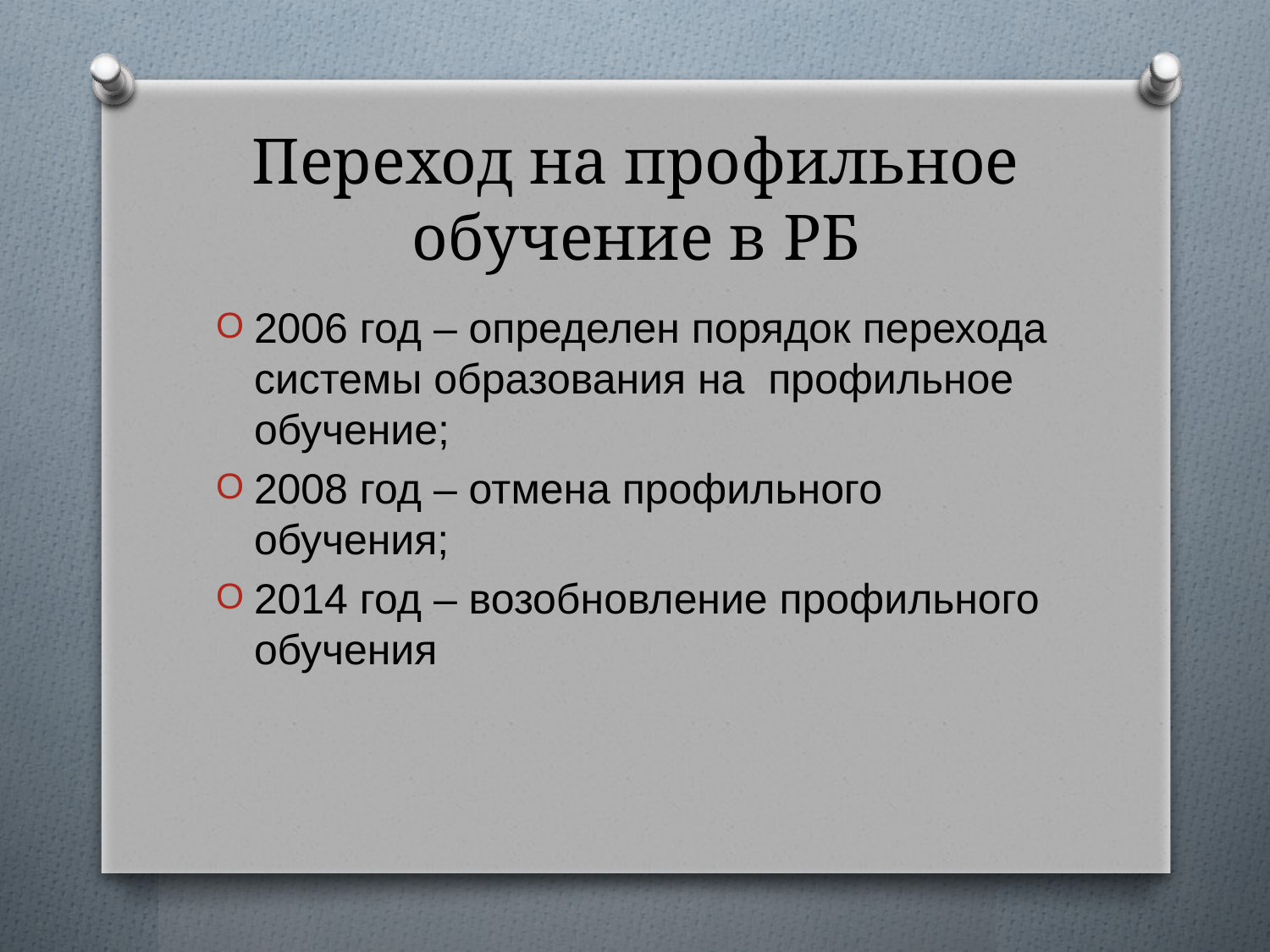

# Переход на профильное обучение в РБ
2006 год – определен порядок перехода системы образования на  профильное обучение;
2008 год – отмена профильного обучения;
2014 год – возобновление профильного обучения